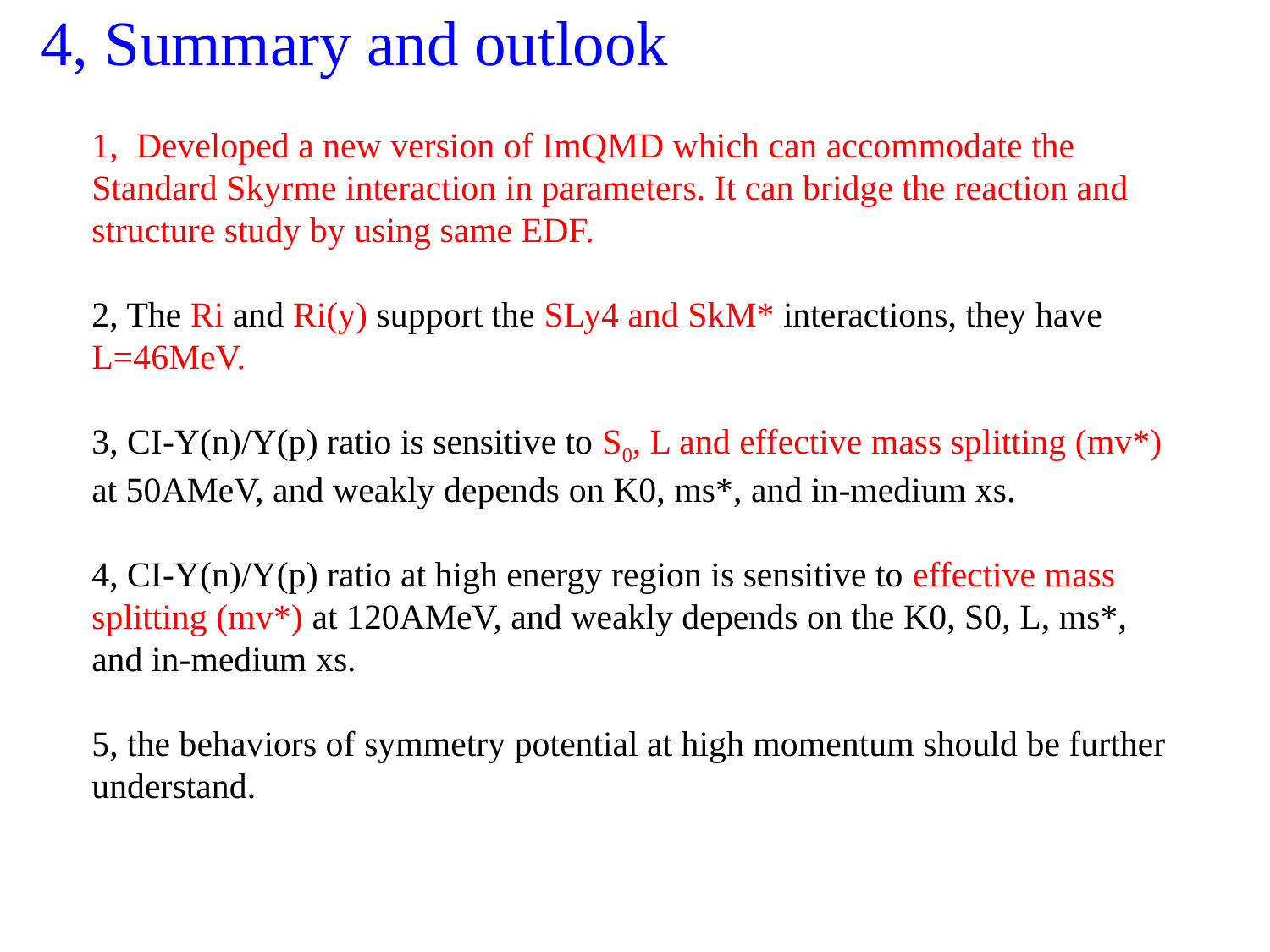

4, Summary and outlook
1,  Developed a new version of ImQMD which can accommodate the Standard Skyrme interaction in parameters. It can bridge the reaction and structure study by using same EDF.

2, The Ri and Ri(y) support the SLy4 and SkM* interactions, they have L=46MeV.

3, CI-Y(n)/Y(p) ratio is sensitive to S0, L and effective mass splitting (mv*) at 50AMeV, and weakly depends on K0, ms*, and in-medium xs.

4, CI-Y(n)/Y(p) ratio at high energy region is sensitive to effective mass splitting (mv*) at 120AMeV, and weakly depends on the K0, S0, L, ms*, and in-medium xs.

5, the behaviors of symmetry potential at high momentum should be further understand.